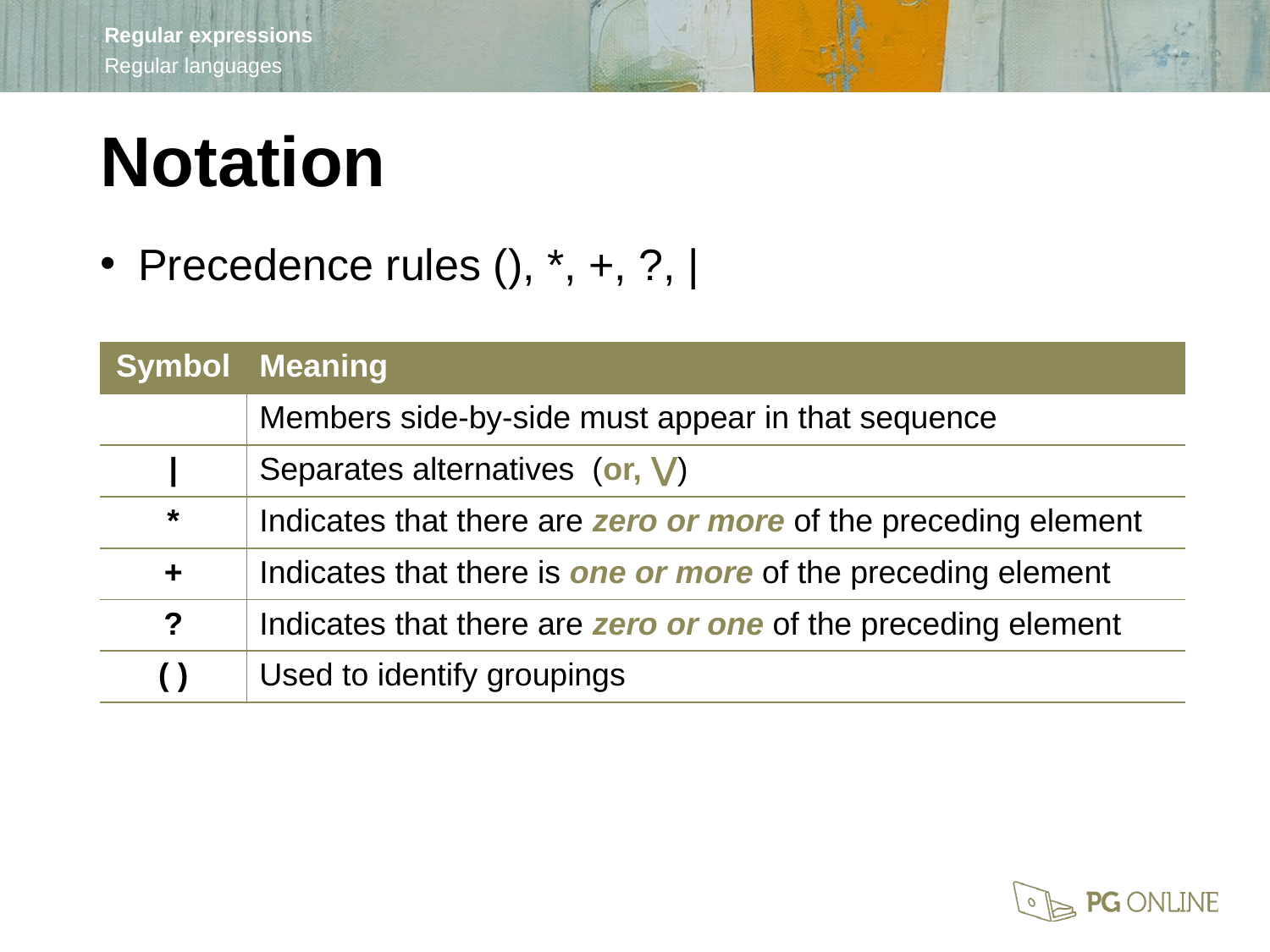

Notation
Precedence rules (), *, +, ?, |

| Symbol | Meaning |
| --- | --- |
|  | Members side-by-side must appear in that sequence |
| | | Separates alternatives (or, ⋁) |
| \* | Indicates that there are zero or more of the preceding element |
| + | Indicates that there is one or more of the preceding element |
| ? | Indicates that there are zero or one of the preceding element |
| ( ) | Used to identify groupings |